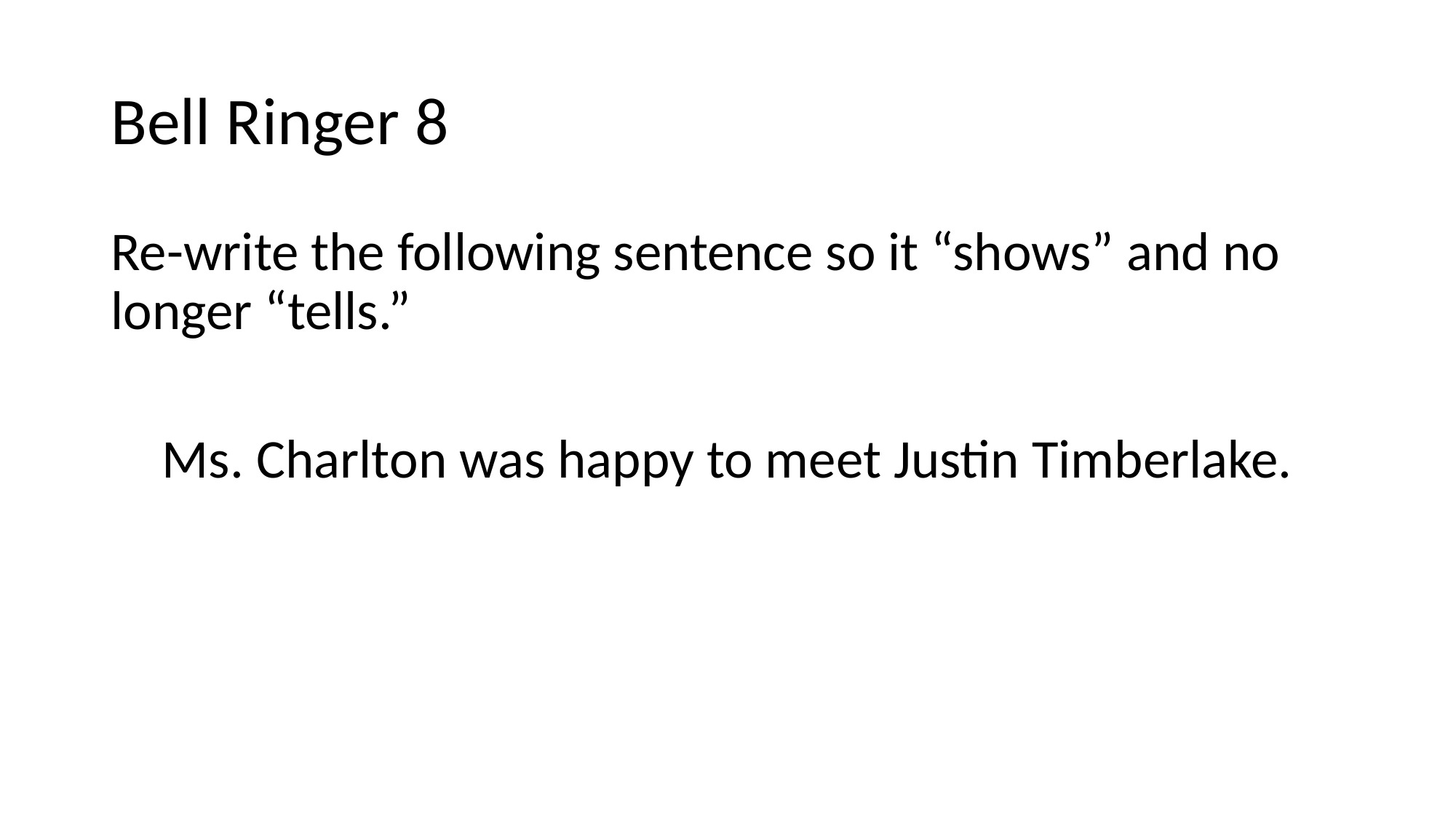

# Bell Ringer 8
Re-write the following sentence so it “shows” and no longer “tells.”

Ms. Charlton was happy to meet Justin Timberlake.